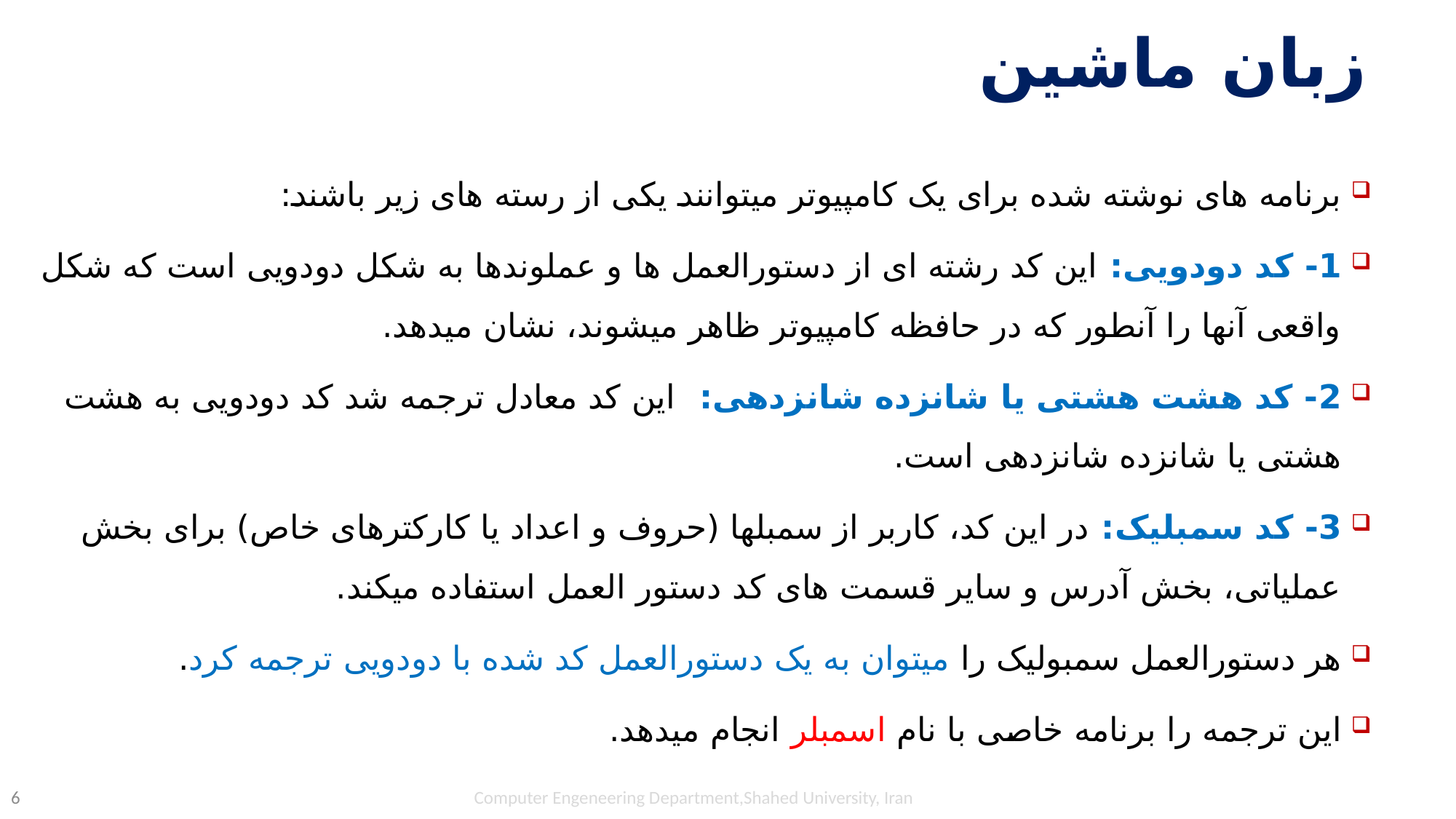

# زبان ماشین
برنامه های نوشته شده برای یک کامپیوتر میتوانند یکی از رسته های زیر باشند:
1- کد دودویی: این کد رشته ای از دستورالعمل ها و عملوندها به شکل دودویی است که شکل واقعی آنها را آنطور که در حافظه کامپیوتر ظاهر میشوند، نشان میدهد.
2- کد هشت هشتی یا شانزده شانزدهی:  این کد معادل ترجمه شد کد دودویی به هشت هشتی یا شانزده شانزدهی است.
3- کد سمبلیک: در این کد، کاربر از سمبلها (حروف و اعداد یا کارکترهای خاص) برای بخش عملیاتی، بخش آدرس و سایر قسمت های کد دستور العمل استفاده میکند.
هر دستورالعمل سمبولیک را میتوان به یک دستورالعمل کد شده با دودویی ترجمه کرد.
این ترجمه را برنامه خاصی با نام اسمبلر انجام میدهد.
Computer Engeneering Department,Shahed University, Iran
6